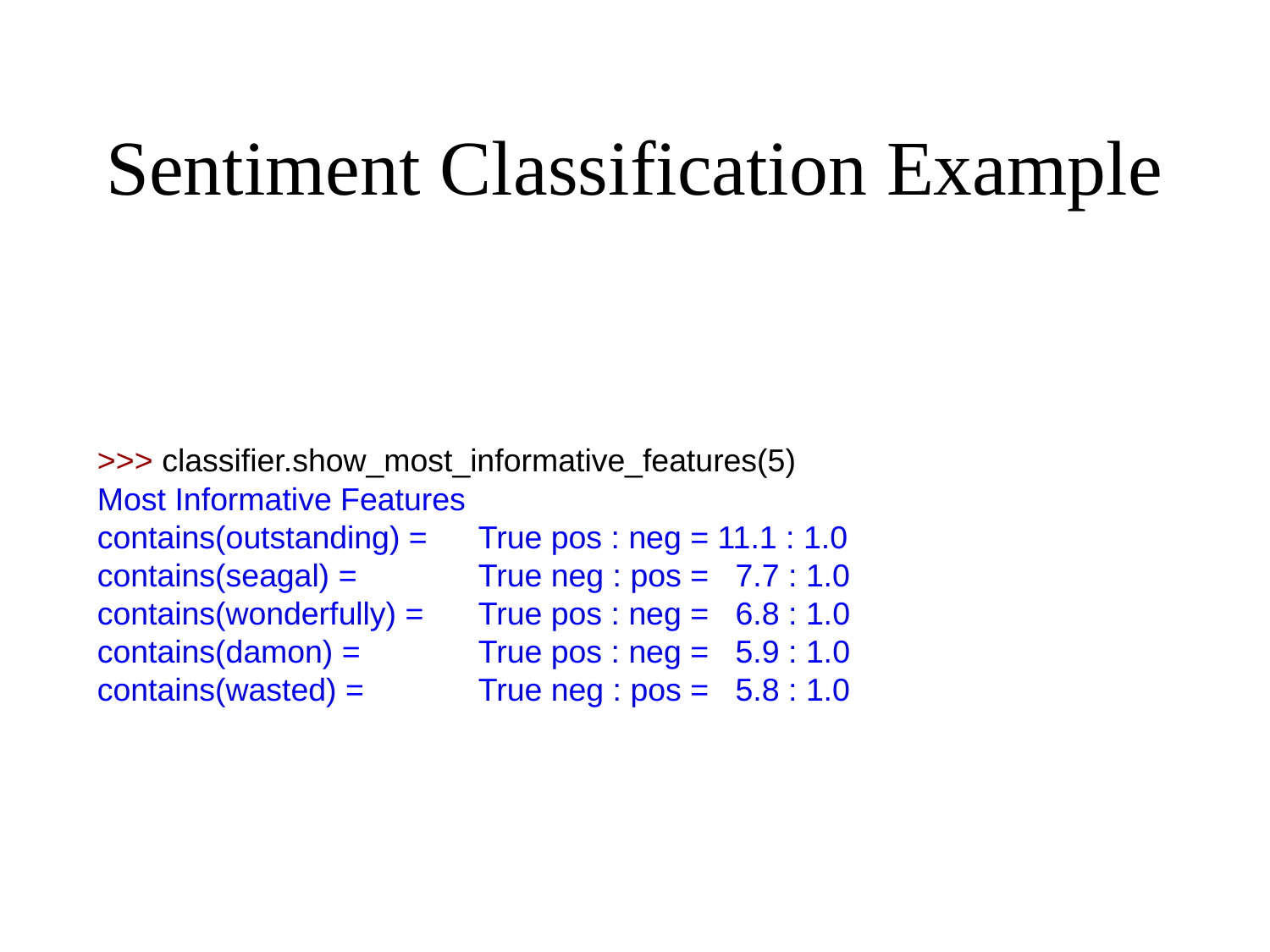

# Sentiment Classification Example
>>> classifier.show_most_informative_features(5)
Most Informative Features
contains(outstanding) = 	True pos : neg = 11.1 : 1.0
contains(seagal) = 	True neg : pos =   7.7 : 1.0
contains(wonderfully) = 	True pos : neg =   6.8 : 1.0
contains(damon) = 	True pos : neg =   5.9 : 1.0
contains(wasted) = 	True neg : pos =   5.8 : 1.0